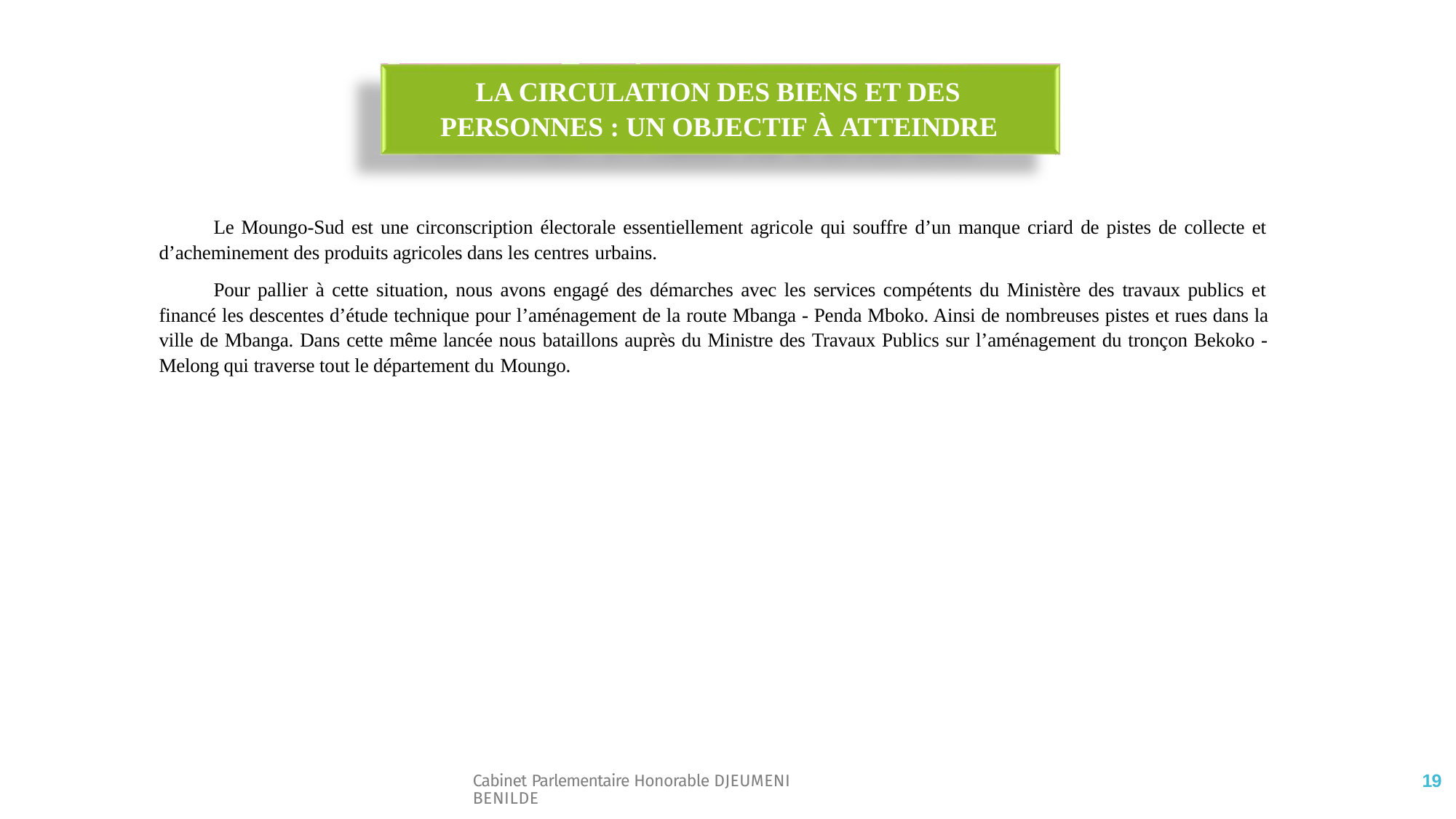

# LA CIRCULATION DES BIENS ET DES  PERSONNES : UN OBJECTIF À ATTEINDRE
Le Moungo-Sud est une circonscription électorale essentiellement agricole qui souffre d’un manque criard de pistes de collecte et
d’acheminement des produits agricoles dans les centres urbains.
Pour pallier à cette situation, nous avons engagé des démarches avec les services compétents du Ministère des travaux publics et  financé les descentes d’étude technique pour l’aménagement de la route Mbanga - Penda Mboko. Ainsi de nombreuses pistes et rues dans la  ville de Mbanga. Dans cette même lancée nous bataillons auprès du Ministre des Travaux Publics sur l’aménagement du tronçon Bekoko -  Melong qui traverse tout le département du Moungo.
19
Cabinet Parlementaire Honorable DJEUMENI BENILDE